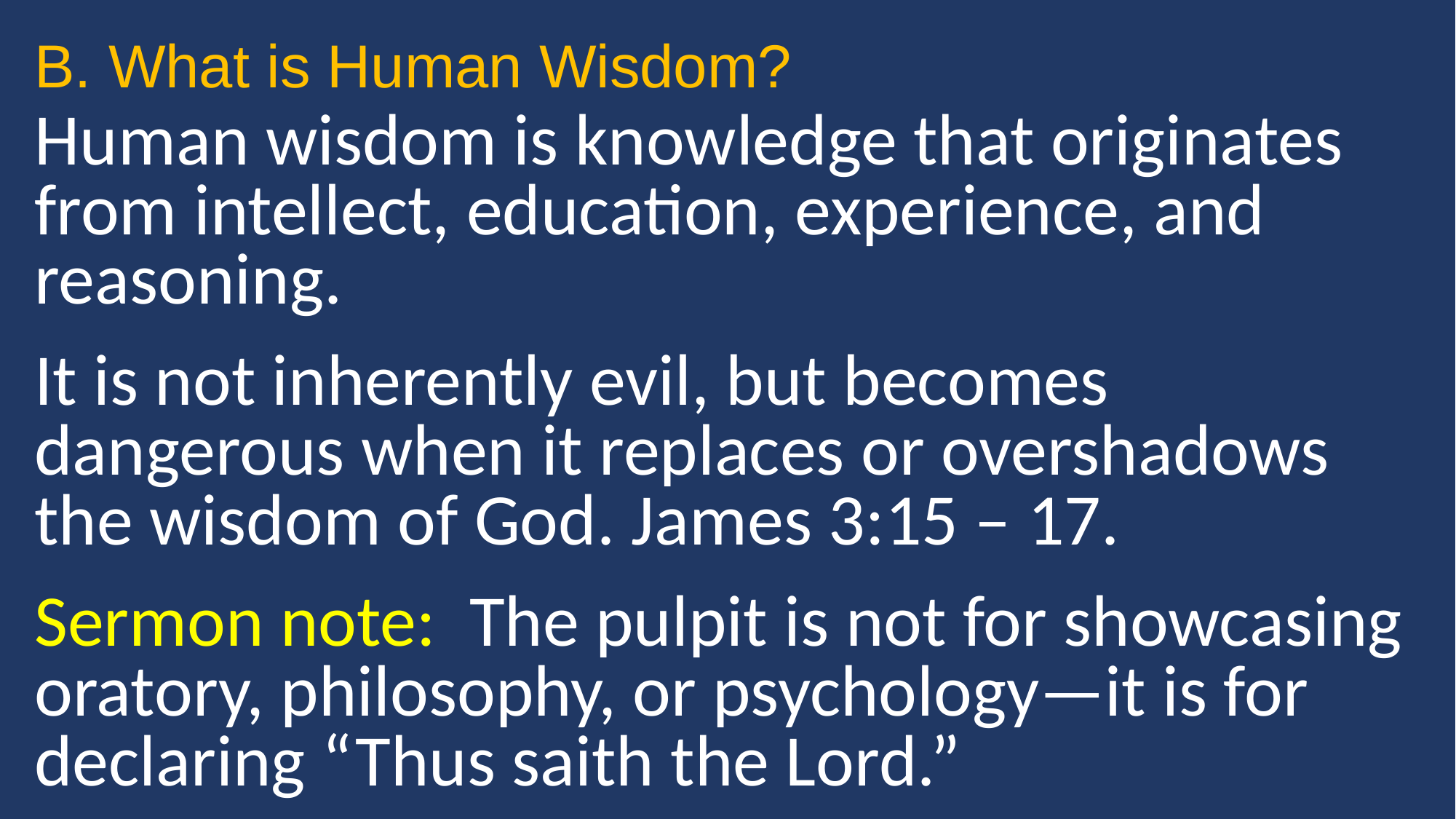

B. What is Human Wisdom?
Human wisdom is knowledge that originates from intellect, education, experience, and reasoning.

It is not inherently evil, but becomes dangerous when it replaces or overshadows the wisdom of God. James 3:15 – 17.

Sermon note:  The pulpit is not for showcasing oratory, philosophy, or psychology—it is for declaring “Thus saith the Lord.”